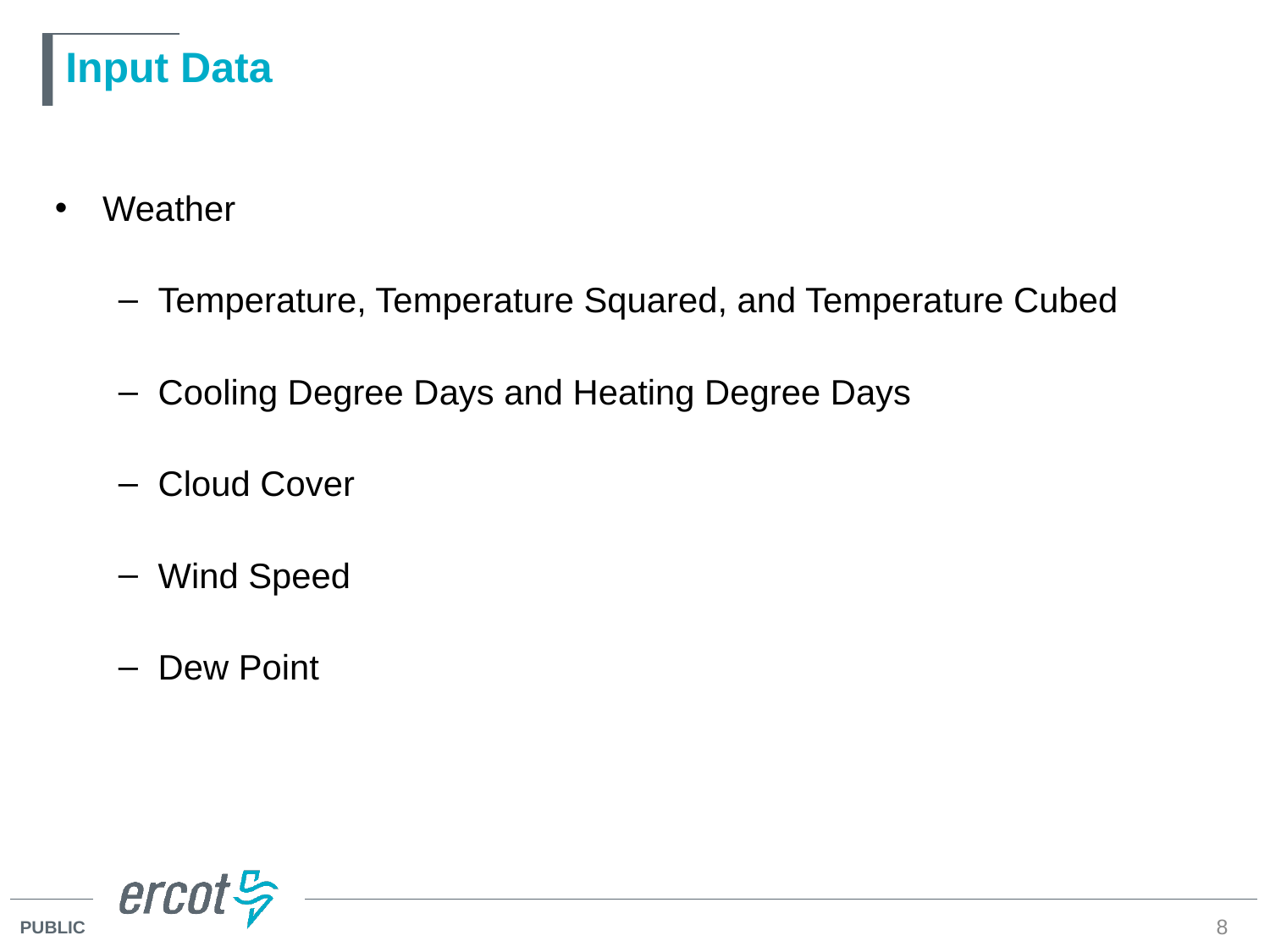

# Input Data
Weather
Temperature, Temperature Squared, and Temperature Cubed
Cooling Degree Days and Heating Degree Days
Cloud Cover
Wind Speed
Dew Point

8